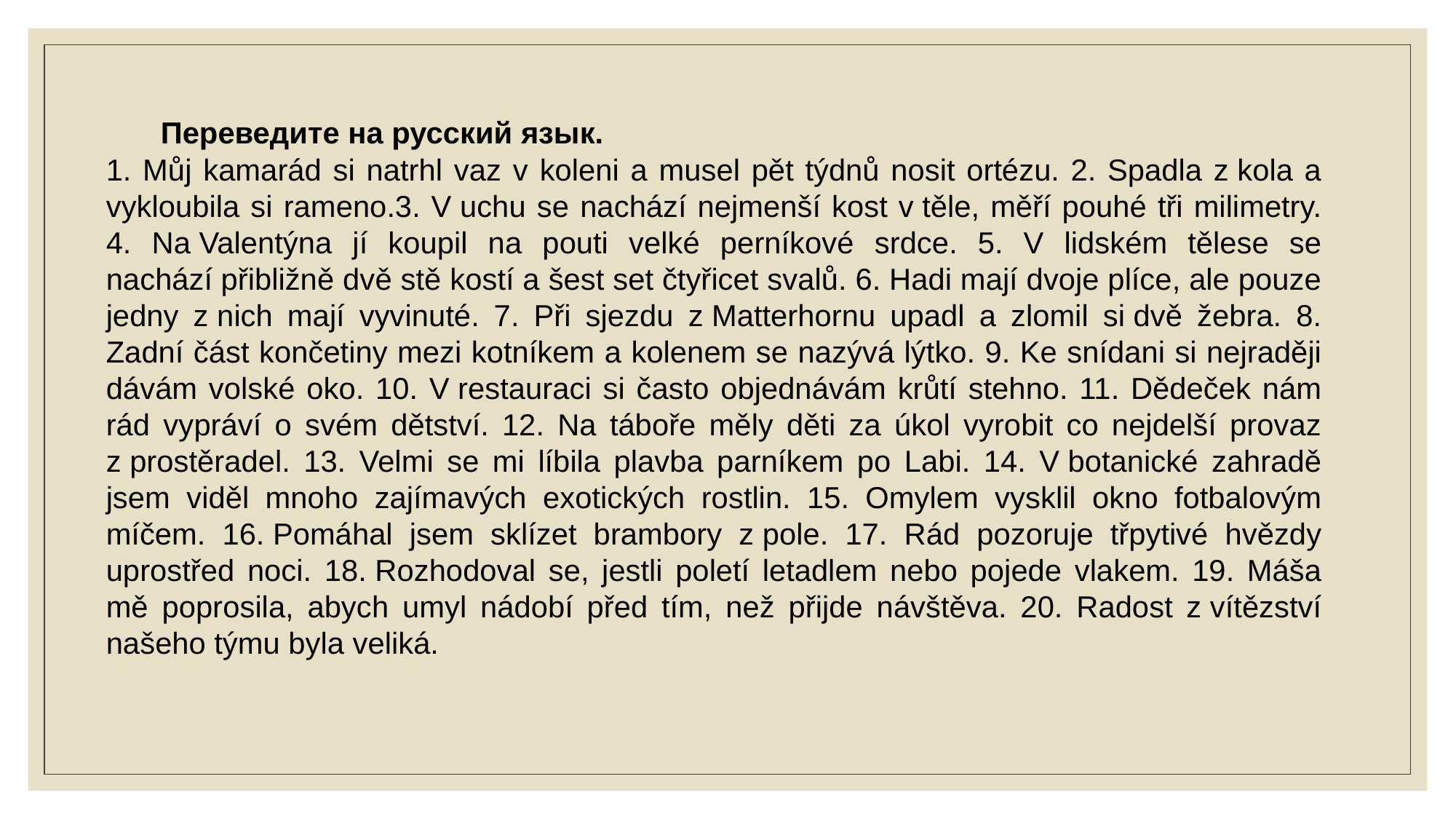

Переведите на русский язык.
1. Můj kamarád si natrhl vaz v koleni a musel pět týdnů nosit ortézu. 2. Spadla z kola a vykloubila si rameno.3. V uchu se nachází nejmenší kost v těle, měří pouhé tři milimetry. 4. Na Valentýna jí koupil na pouti velké perníkové srdce. 5. V lidském tělese se nachází přibližně dvě stě kostí a šest set čtyřicet svalů. 6. Hadi mají dvoje plíce, ale pouze jedny z nich mají vyvinuté. 7. Při sjezdu z Matterhornu upadl a zlomil si dvě žebra. 8. Zadní část končetiny mezi kotníkem a kolenem se nazývá lýtko. 9. Ke snídani si nejraději dávám volské oko. 10. V restauraci si často objednávám krůtí stehno. 11. Dědeček nám rád vypráví o svém dětství. 12. Na táboře měly děti za úkol vyrobit co nejdelší provaz z prostěradel. 13. Velmi se mi líbila plavba parníkem po Labi. 14. V botanické zahradě jsem viděl mnoho zajímavých exotických rostlin. 15. Omylem vysklil okno fotbalovým míčem. 16. Pomáhal jsem sklízet brambory z pole. 17. Rád pozoruje třpytivé hvězdy uprostřed noci. 18. Rozhodoval se, jestli poletí letadlem nebo pojede vlakem. 19. Máša mě poprosila, abych umyl nádobí před tím, než přijde návštěva. 20. Radost z vítězství našeho týmu byla veliká.